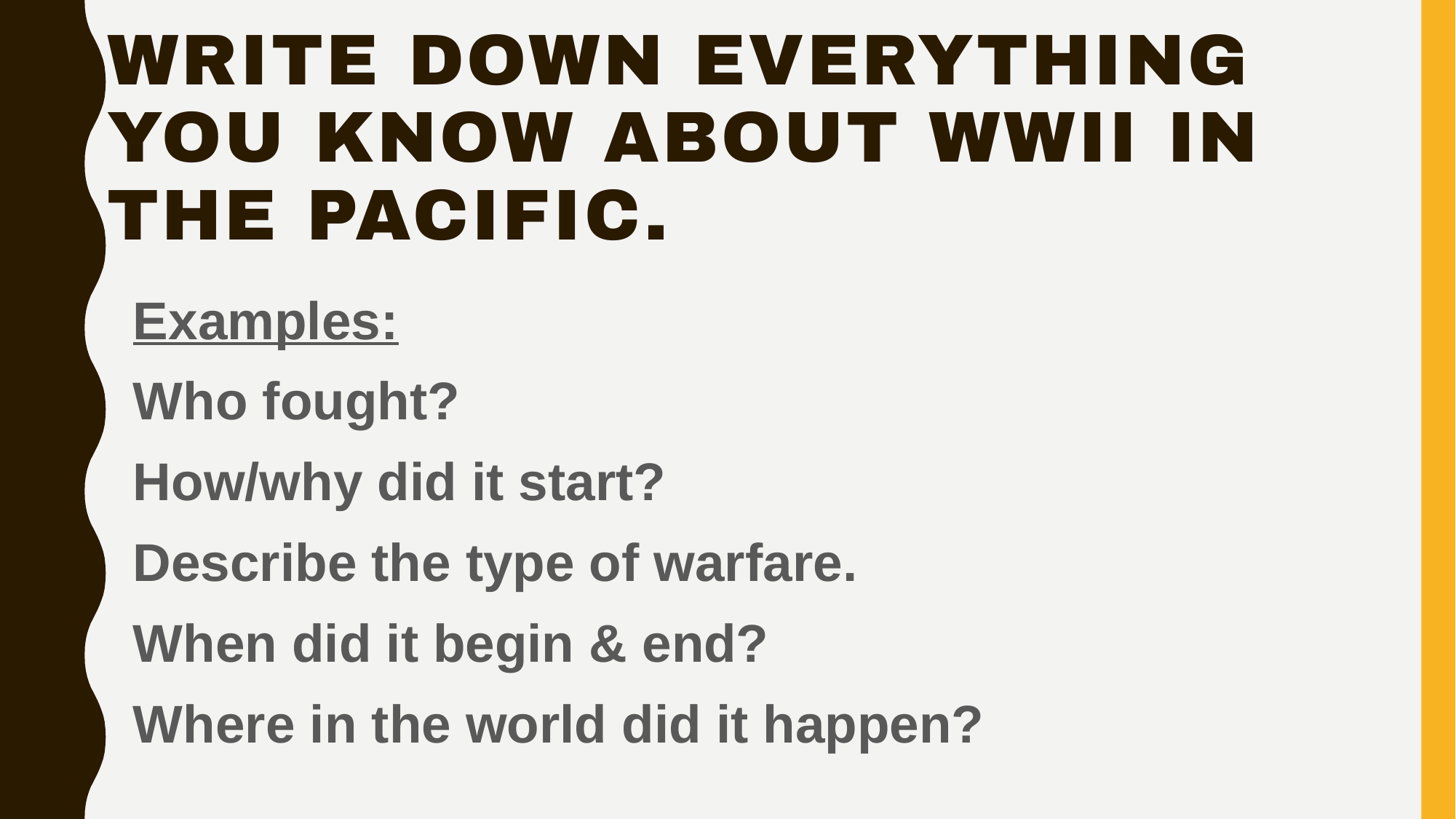

# Write down everything you know about WWII in the Pacific.
Examples:
Who fought?
How/why did it start?
Describe the type of warfare.
When did it begin & end?
Where in the world did it happen?